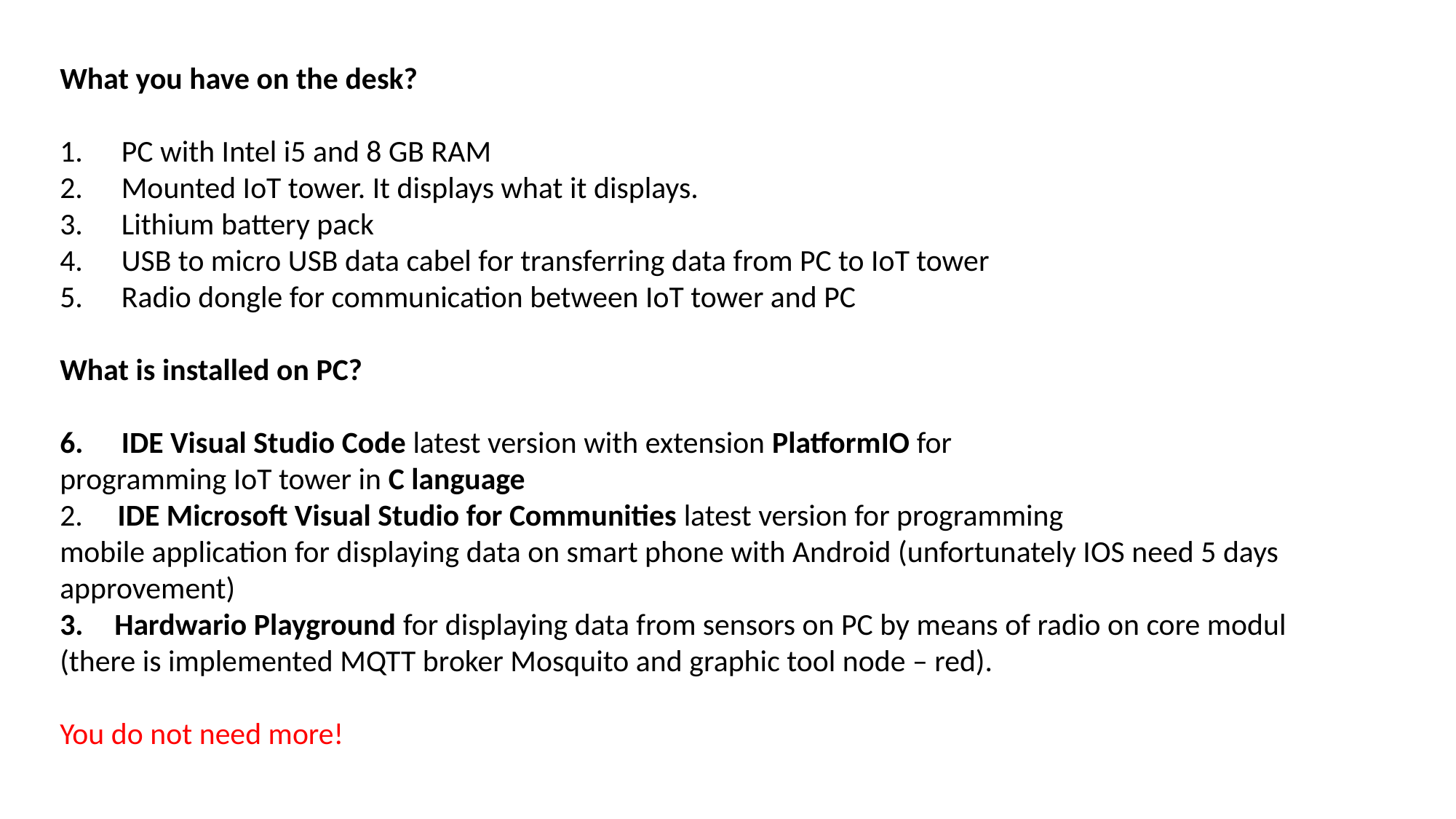

What you have on the desk?

PC with Intel i5 and 8 GB RAM
Mounted IoT tower. It displays what it displays.
Lithium battery pack
USB to micro USB data cabel for transferring data from PC to IoT tower
Radio dongle for communication between IoT tower and PC

What is installed on PC?

IDE Visual Studio Code latest version with extension PlatformIO for
programming IoT tower in C language
2.     IDE Microsoft Visual Studio for Communities latest version for programming
mobile application for displaying data on smart phone with Android (unfortunately IOS need 5 days
approvement)
Hardwario Playground for displaying data from sensors on PC by means of radio on core modul
(there is implemented MQTT broker Mosquito and graphic tool node – red).

You do not need more!